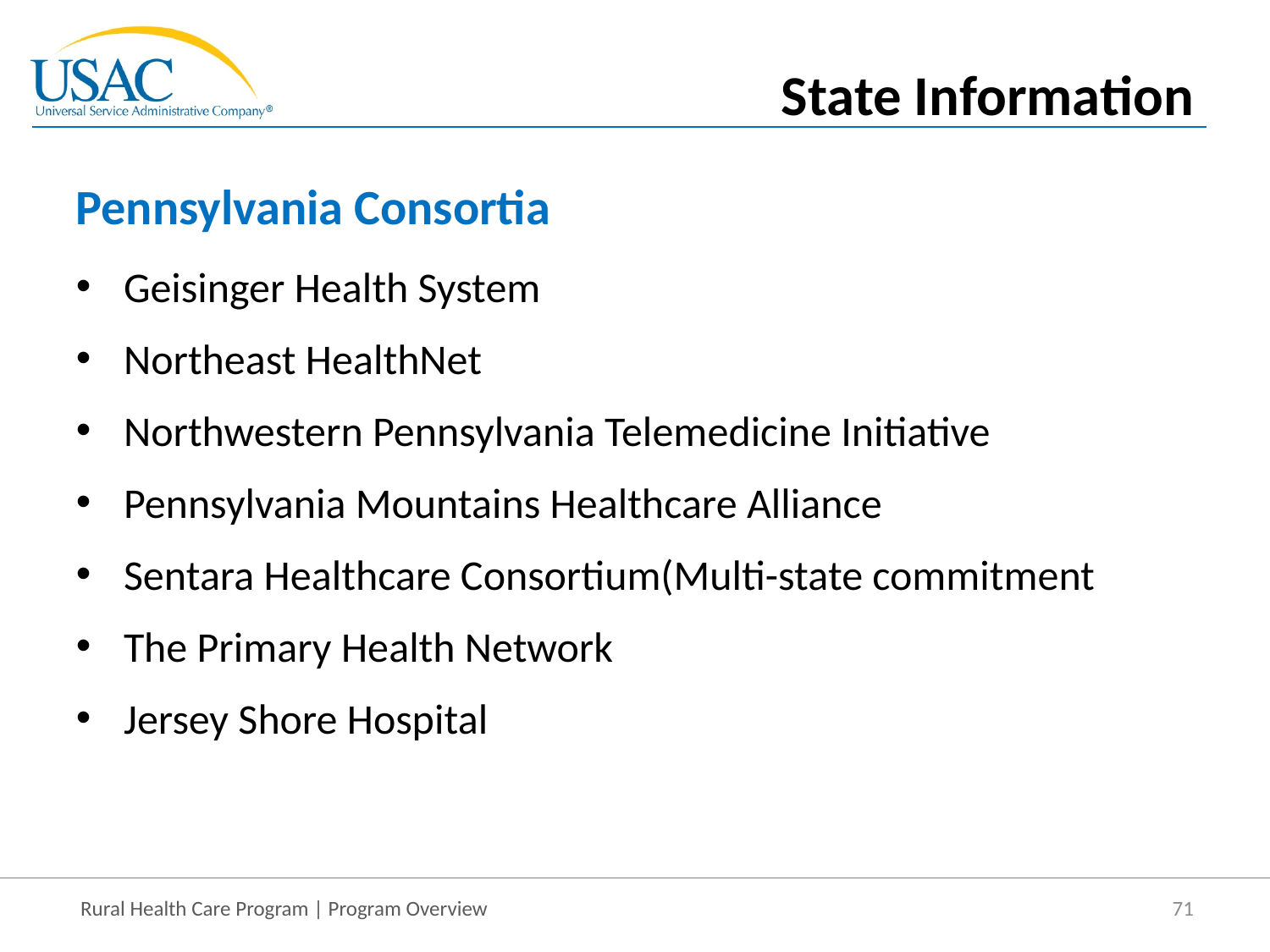

State Information
# Pennsylvania Consortia
Geisinger Health System
Northeast HealthNet
Northwestern Pennsylvania Telemedicine Initiative
Pennsylvania Mountains Healthcare Alliance
Sentara Healthcare Consortium(Multi-state commitment
The Primary Health Network
Jersey Shore Hospital
71